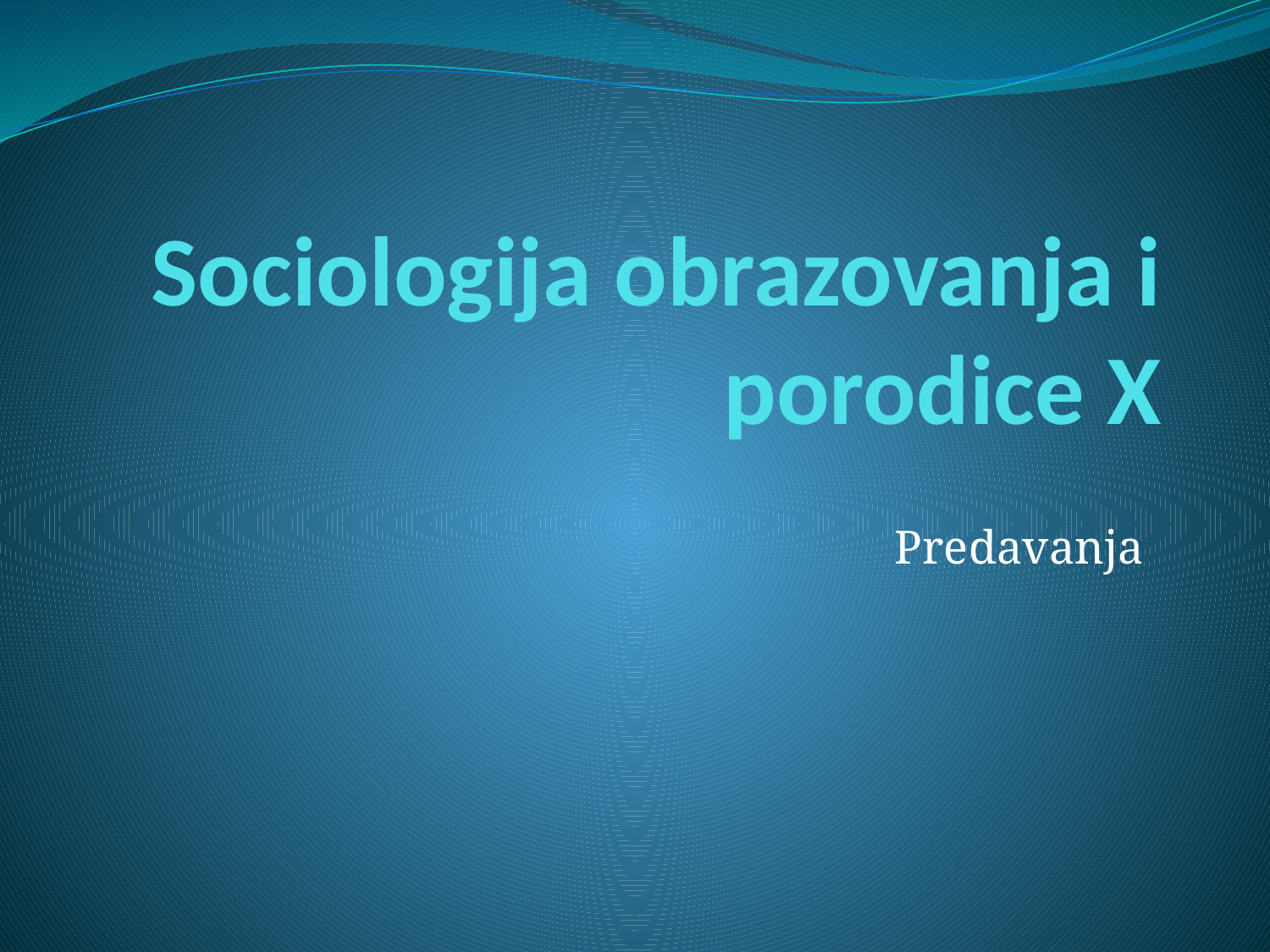

# Sociologija obrazovanja i porodice X

Predavanja